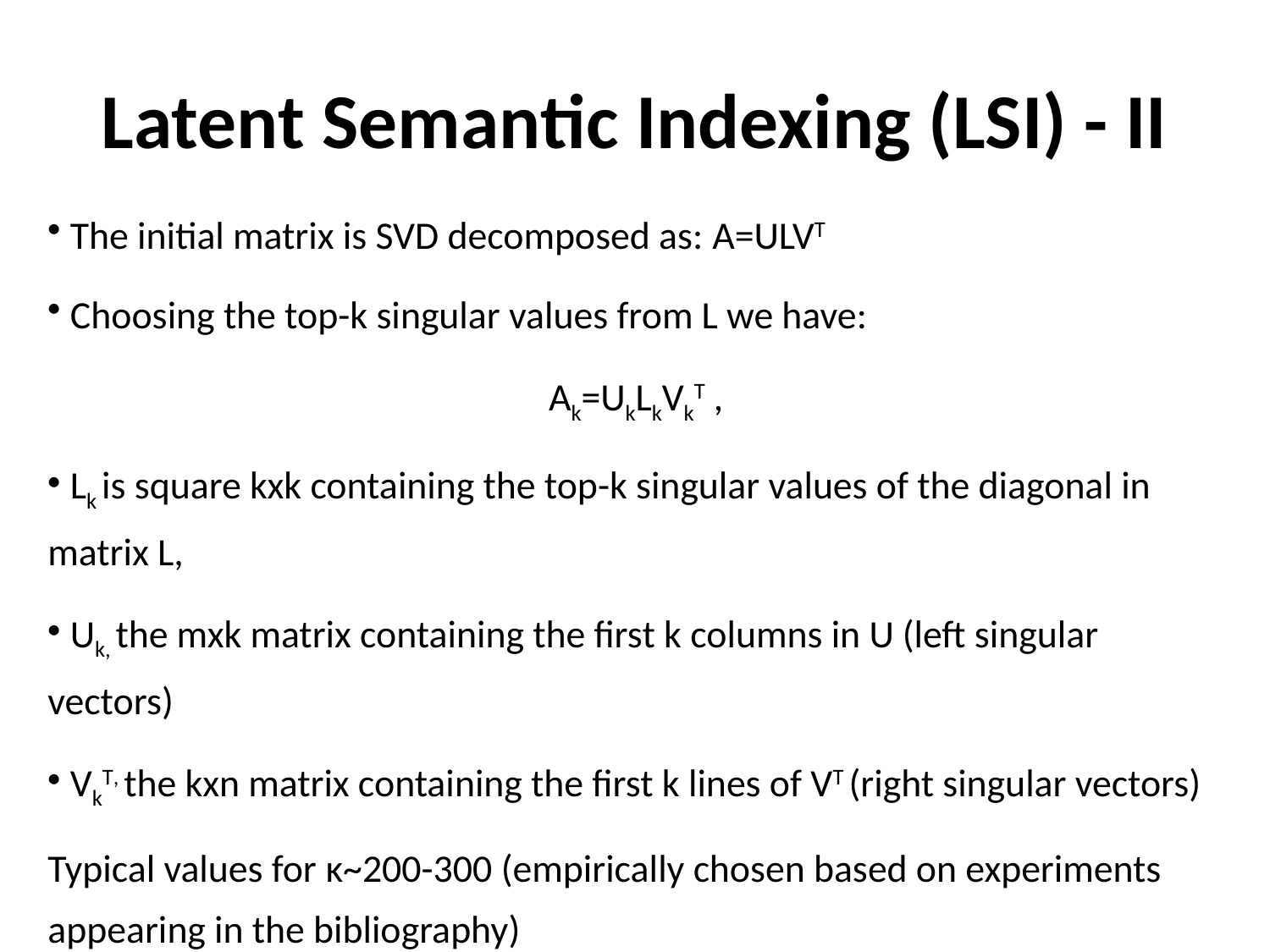

# Latent Semantic Indexing (LSI) - II
 The initial matrix is SVD decomposed as: Α=ULVT
 Choosing the top-k singular values from L we have:
Αk=UkLkVkT ,
 Lk is square kxk containing the top-k singular values of the diagonal in matrix L,
 Uk, the mxk matrix containing the first k columns in U (left singular vectors)
 VkT, the kxn matrix containing the first k lines of VT (right singular vectors)
Typical values for κ~200-300 (empirically chosen based on experiments appearing in the bibliography)